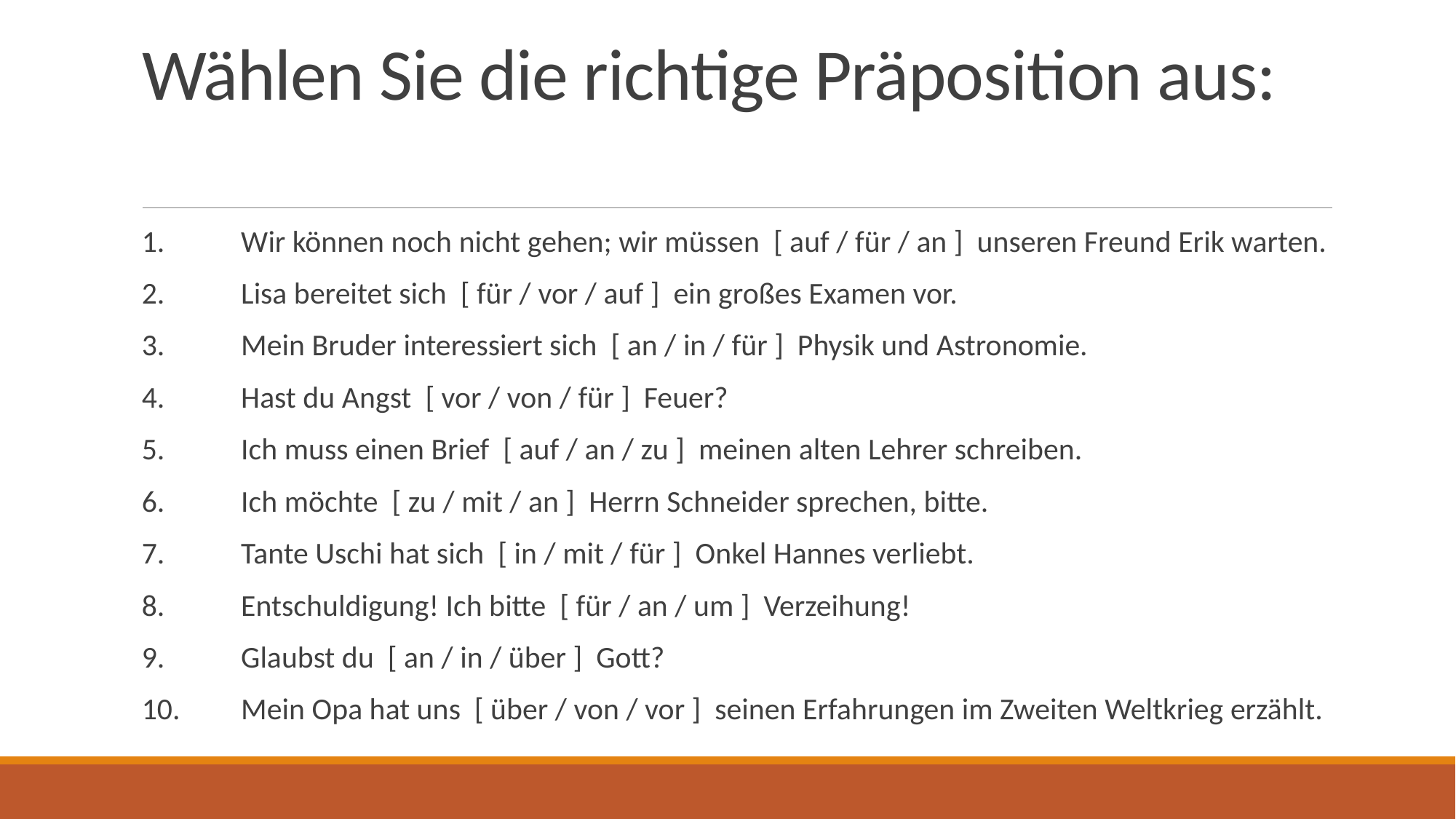

# Wählen Sie die richtige Präposition aus:
1.	Wir können noch nicht gehen; wir müssen  [ auf / für / an ]  unseren Freund Erik warten.
2.	Lisa bereitet sich  [ für / vor / auf ]  ein großes Examen vor.
3.	Mein Bruder interessiert sich  [ an / in / für ]  Physik und Astronomie.
4.	Hast du Angst  [ vor / von / für ]  Feuer?
5.	Ich muss einen Brief  [ auf / an / zu ]  meinen alten Lehrer schreiben.
6.	Ich möchte  [ zu / mit / an ]  Herrn Schneider sprechen, bitte.
7.	Tante Uschi hat sich  [ in / mit / für ]  Onkel Hannes verliebt.
8.	Entschuldigung! Ich bitte  [ für / an / um ]  Verzeihung!
9.	Glaubst du  [ an / in / über ]  Gott?
10.	Mein Opa hat uns  [ über / von / vor ]  seinen Erfahrungen im Zweiten Weltkrieg erzählt.